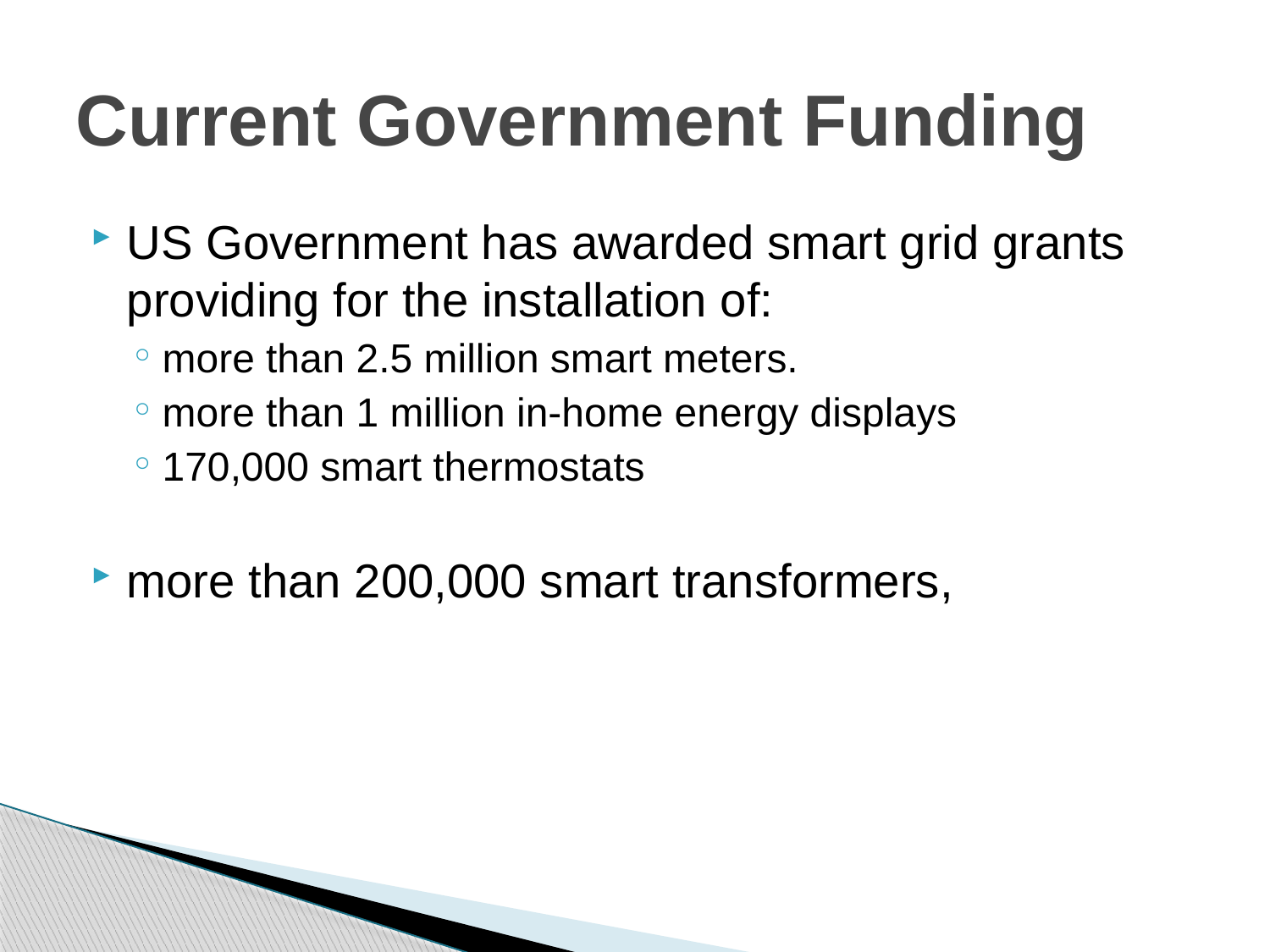

# Current Government Funding
US Government has awarded smart grid grants providing for the installation of:
more than 2.5 million smart meters.
more than 1 million in-home energy displays
170,000 smart thermostats

more than 200,000 smart transformers,